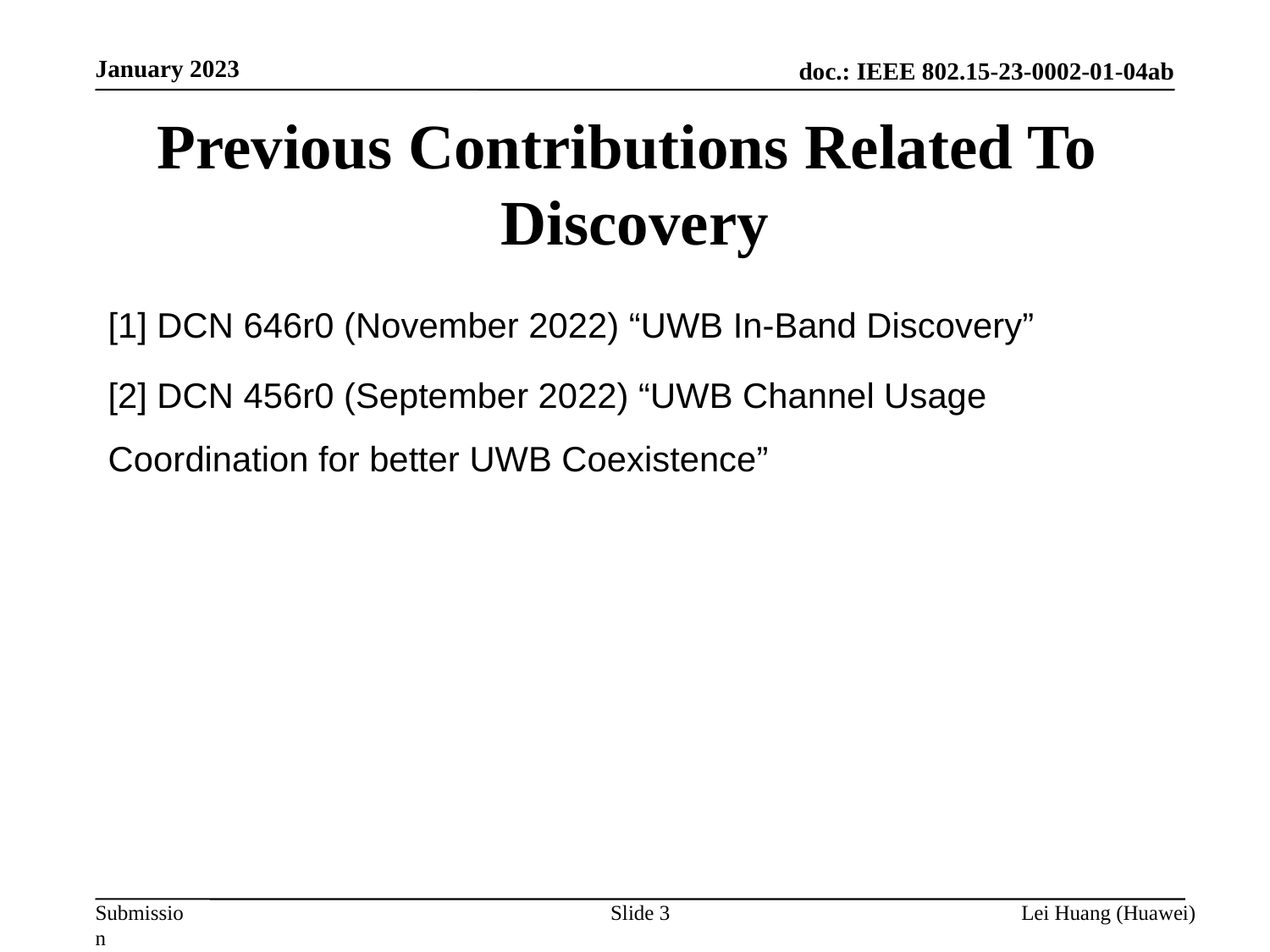

January 2023
# Previous Contributions Related To Discovery
[1] DCN 646r0 (November 2022) “UWB In-Band Discovery”
[2] DCN 456r0 (September 2022) “UWB Channel Usage Coordination for better UWB Coexistence”

Slide 3
Lei Huang (Huawei)